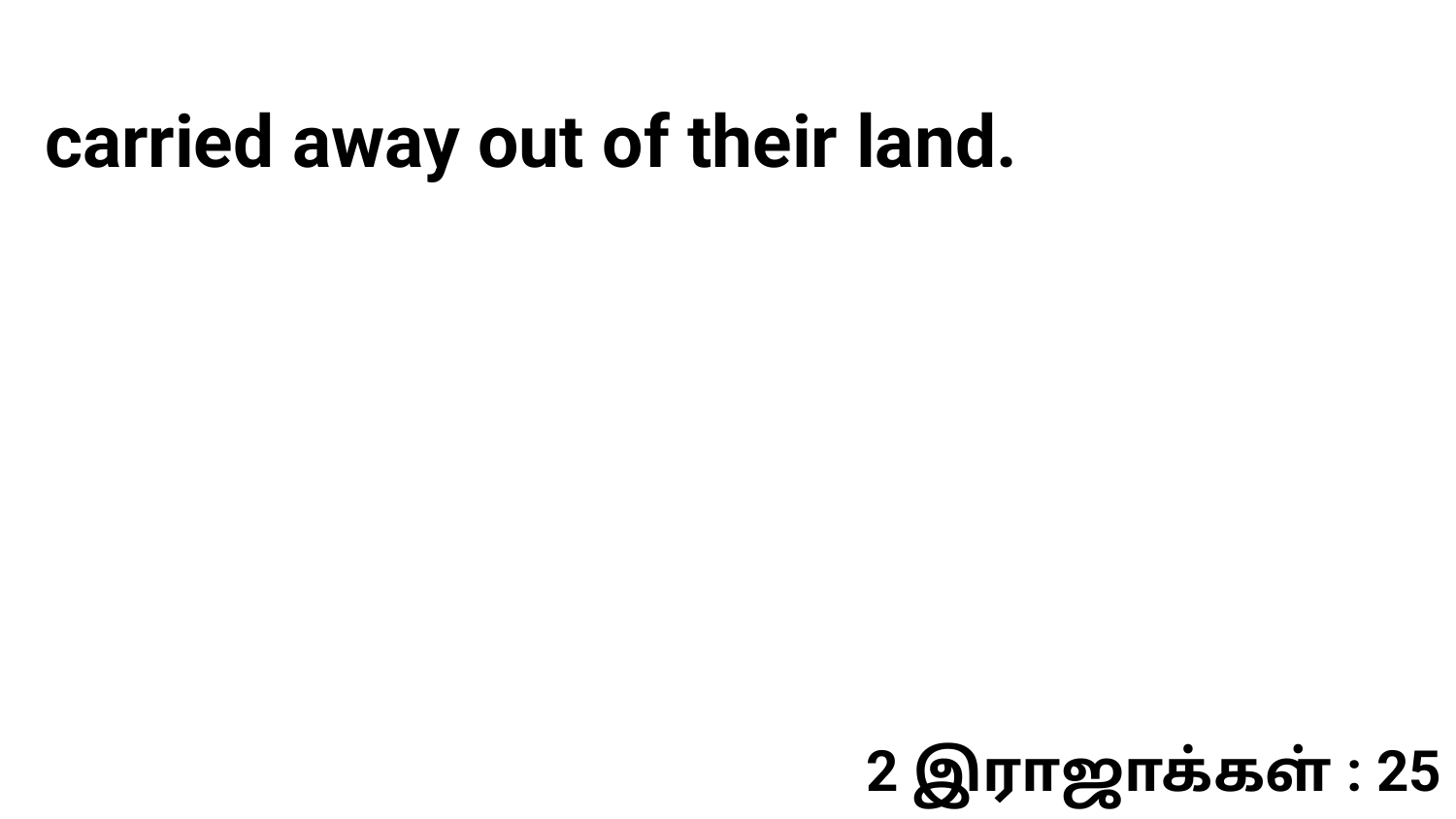

carried away out of their land.
2 இராஜாக்கள் : 25